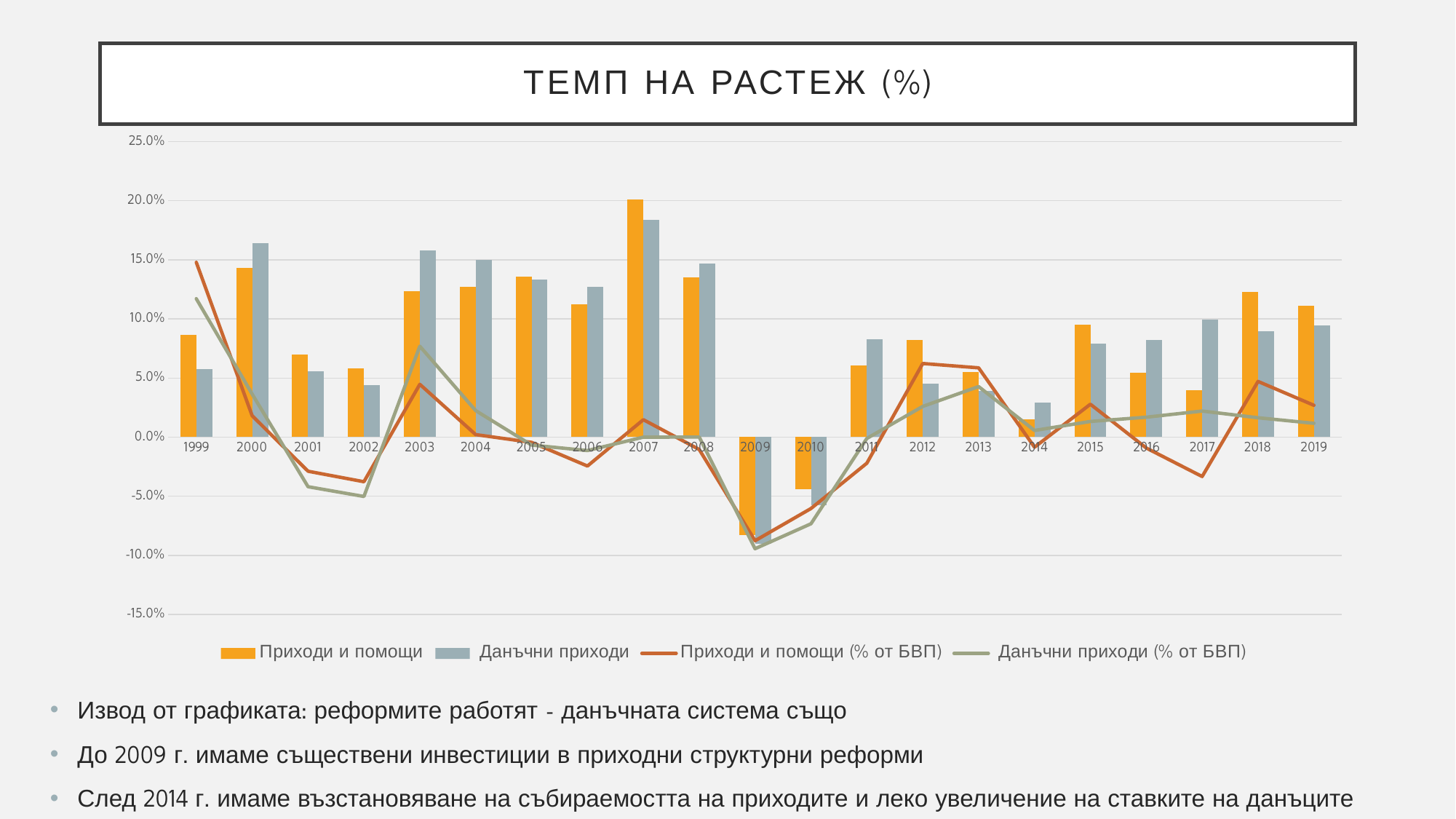

# Темп на растеж (%)

### Chart

| Category | Приходи и помощи |  Данъчни приходи | Приходи и помощи (% от БВП) |  Данъчни приходи (% от БВП) |
|---|---|---|---|---|
| 1999 | 0.08639321124407018 | 0.05727196530123835 | 0.14786892683627073 | 0.11709979740637055 |
| 2000 | 0.1433659535787617 | 0.16398228858570718 | 0.01807498715240996 | 0.036432167486168954 |
| 2001 | 0.0699346480411358 | 0.055498934471573946 | -0.02888032066981372 | -0.04198280833879542 |
| 2002 | 0.05794371813184074 | 0.044206616168387836 | -0.03776309725735183 | -0.05025747311064788 |
| 2003 | 0.12347993664786516 | 0.15811358699831257 | 0.04469690725654507 | 0.07690190373923467 |
| 2004 | 0.12691494089980293 | 0.14975192053369346 | 0.002099728966977299 | 0.022407322975157795 |
| 2005 | 0.1360312712660554 | 0.13346224298501075 | -0.004493538703662869 | -0.006744783293244239 |
| 2006 | 0.11224614427998802 | 0.12717539872290207 | -0.024505344784901406 | -0.011411653257801024 |
| 2007 | 0.20110882000599006 | 0.1836232405421152 | 0.01472976009140714 | -4.253827065836546e-05 |
| 2008 | 0.1350701551972242 | 0.1471336296974639 | -0.010504005595649124 | 1.2313278501929759e-05 |
| 2009 | -0.08319611008006333 | -0.09000028401955218 | -0.08766945416452943 | -0.09444042862528934 |
| 2010 | -0.04425620589180557 | -0.05738293772464631 | -0.060433857196553586 | -0.07333839591480473 |
| 2011 | 0.06039572530113446 | 0.08308692711716037 | -0.022078771120582985 | -0.0011524250073174924 |
| 2012 | 0.08240875268583991 | 0.04538855729582769 | 0.0623020697981449 | 0.025969556697563734 |
| 2013 | 0.0548878381088993 | 0.03908087966621654 | 0.05861741958963873 | 0.0427545752628411 |
| 2014 | 0.014906352572192416 | 0.02938907342719177 | -0.008546193544297531 | 0.005601859311153534 |
| 2015 | 0.09490889610741182 | 0.07937049583052036 | 0.02779662487871759 | 0.013210648440512784 |
| 2016 | 0.05462931671626037 | 0.0823640642916057 | -0.009243308557836505 | 0.016811710310111083 |
| 2017 | 0.03996562433376316 | 0.0995679364153037 | -0.03338512165348939 | 0.022013326423847346 |
| 2018 | 0.1227267154462075 | 0.0897238972161436 | 0.047122146629652084 | 0.01634174264135102 |
| 2019 | 0.11090848225387062 | 0.09443936033255262 | 0.0268992927456273 | 0.011675599774239709 |
Извод от графиката: реформите работят - данъчната система също
До 2009 г. имаме съществени инвестиции в приходни структурни реформи
След 2014 г. имаме възстановяване на събираемостта на приходите и леко увеличение на ставките на данъците